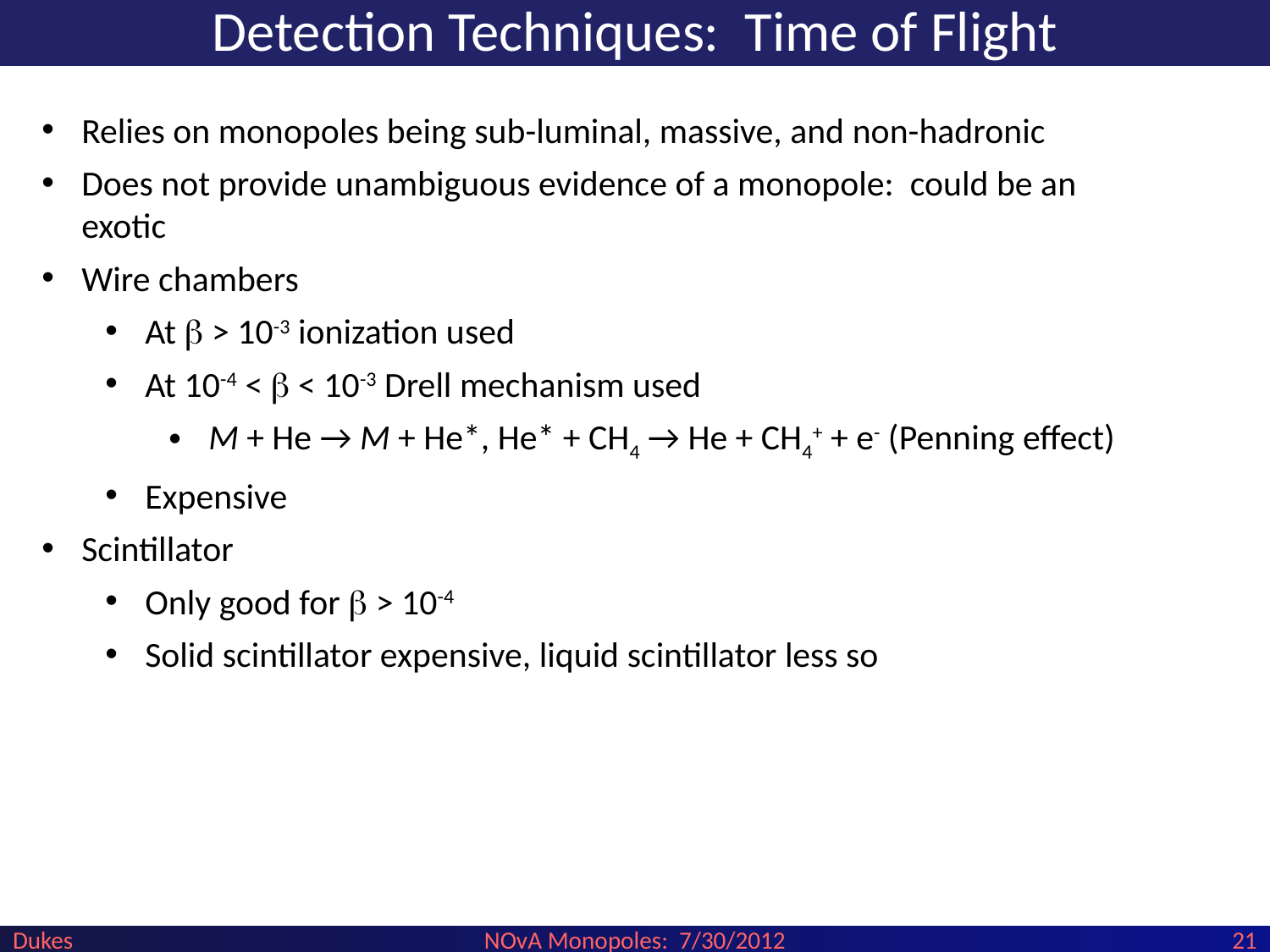

# Detection Techniques:  Time of Flight
Relies on monopoles being sub-luminal, massive, and non-hadronic
Does not provide unambiguous evidence of a monopole:  could be an exotic
Wire chambers
At β > 10-3 ionization used
At 10-4 < β < 10-3 Drell mechanism used
M + He → M + He*, He* + CH4 → He + CH4+ + e- (Penning effect)
Expensive
Scintillator
Only good for β > 10-4
Solid scintillator expensive, liquid scintillator less so
Dukes
NOvA Monopoles:  7/30/2012
21